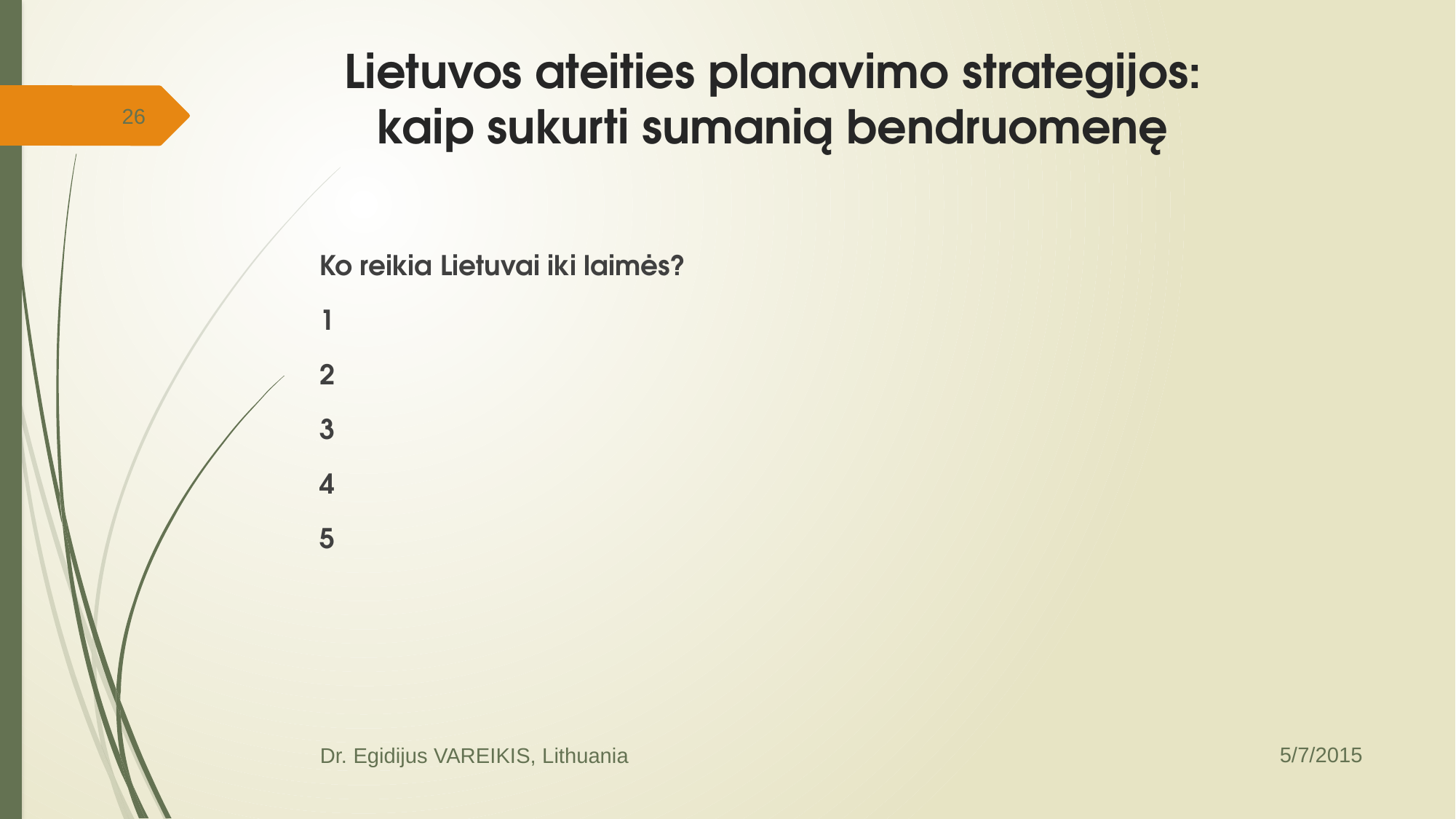

# Lietuvos ateities planavimo strategijos: kaip sukurti sumanią bendruomenę
26
Ko reikia Lietuvai iki laimės?
1
2
3
4
5
5/7/2015
Dr. Egidijus VAREIKIS, Lithuania